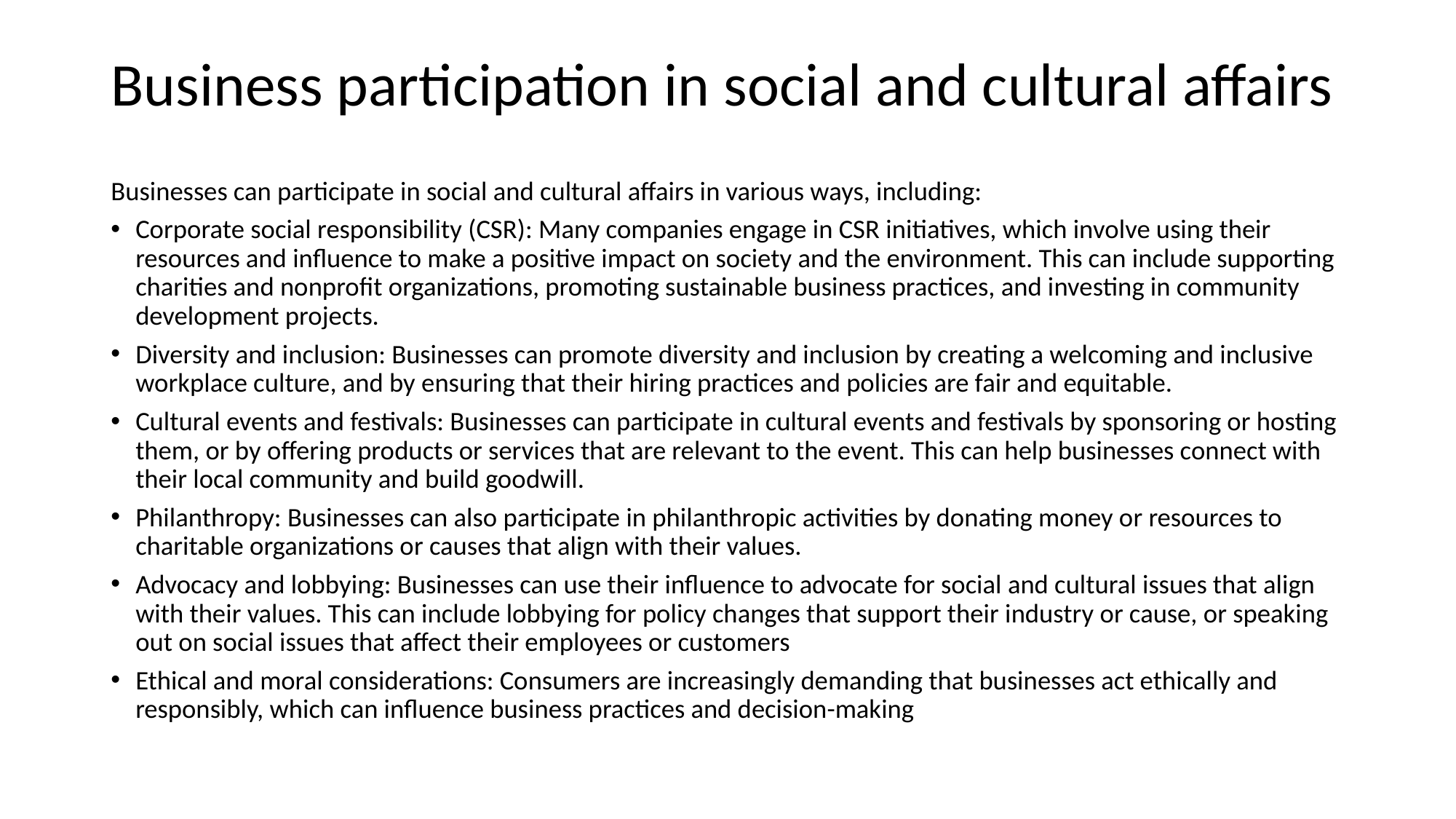

# Business participation in social and cultural affairs
Businesses can participate in social and cultural affairs in various ways, including:
Corporate social responsibility (CSR): Many companies engage in CSR initiatives, which involve using their resources and influence to make a positive impact on society and the environment. This can include supporting charities and nonprofit organizations, promoting sustainable business practices, and investing in community development projects.
Diversity and inclusion: Businesses can promote diversity and inclusion by creating a welcoming and inclusive workplace culture, and by ensuring that their hiring practices and policies are fair and equitable.
Cultural events and festivals: Businesses can participate in cultural events and festivals by sponsoring or hosting them, or by offering products or services that are relevant to the event. This can help businesses connect with their local community and build goodwill.
Philanthropy: Businesses can also participate in philanthropic activities by donating money or resources to charitable organizations or causes that align with their values.
Advocacy and lobbying: Businesses can use their influence to advocate for social and cultural issues that align with their values. This can include lobbying for policy changes that support their industry or cause, or speaking out on social issues that affect their employees or customers
Ethical and moral considerations: Consumers are increasingly demanding that businesses act ethically and responsibly, which can influence business practices and decision-making